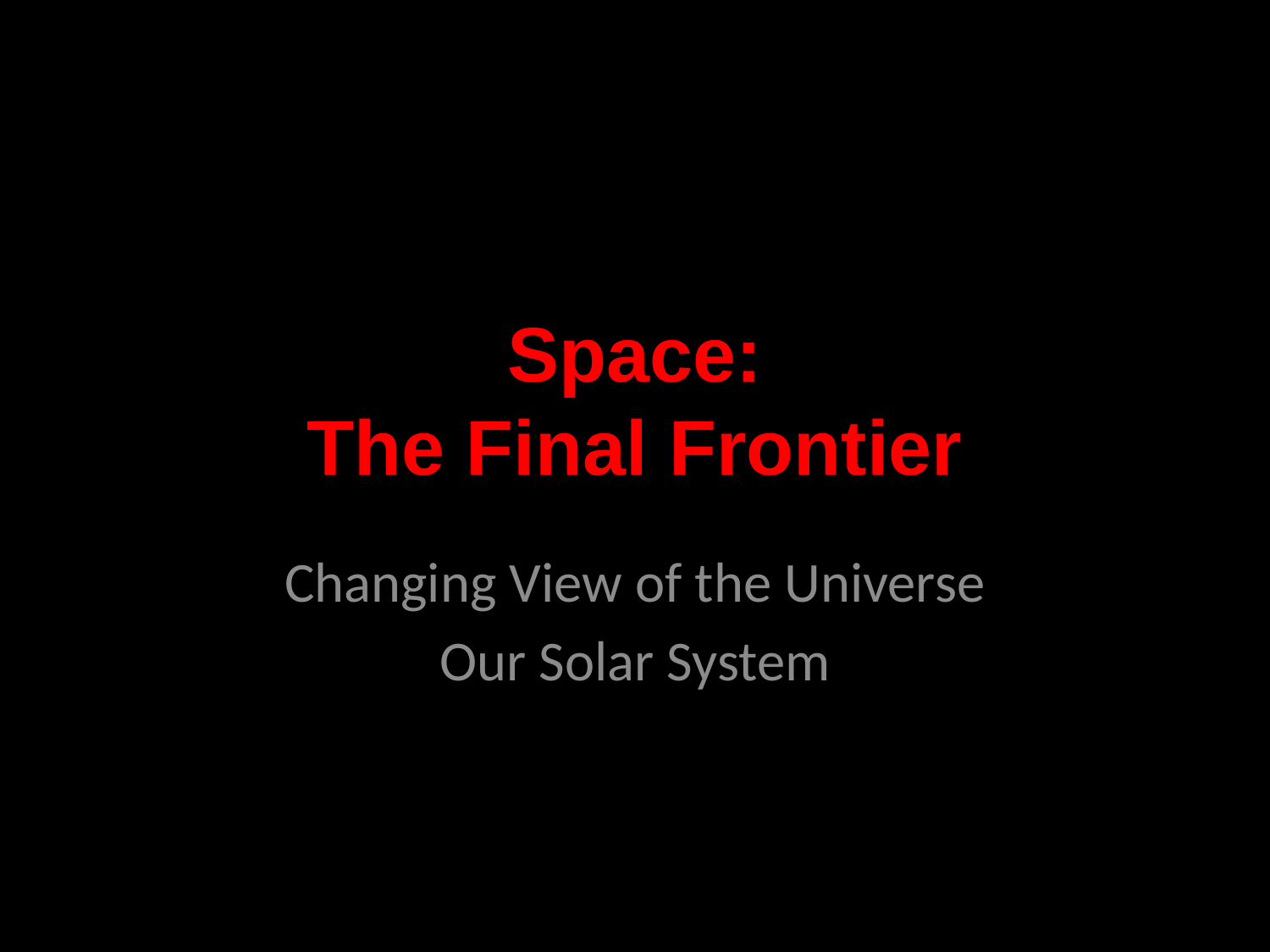

# Space: The Final Frontier
Changing View of the Universe
Our Solar System